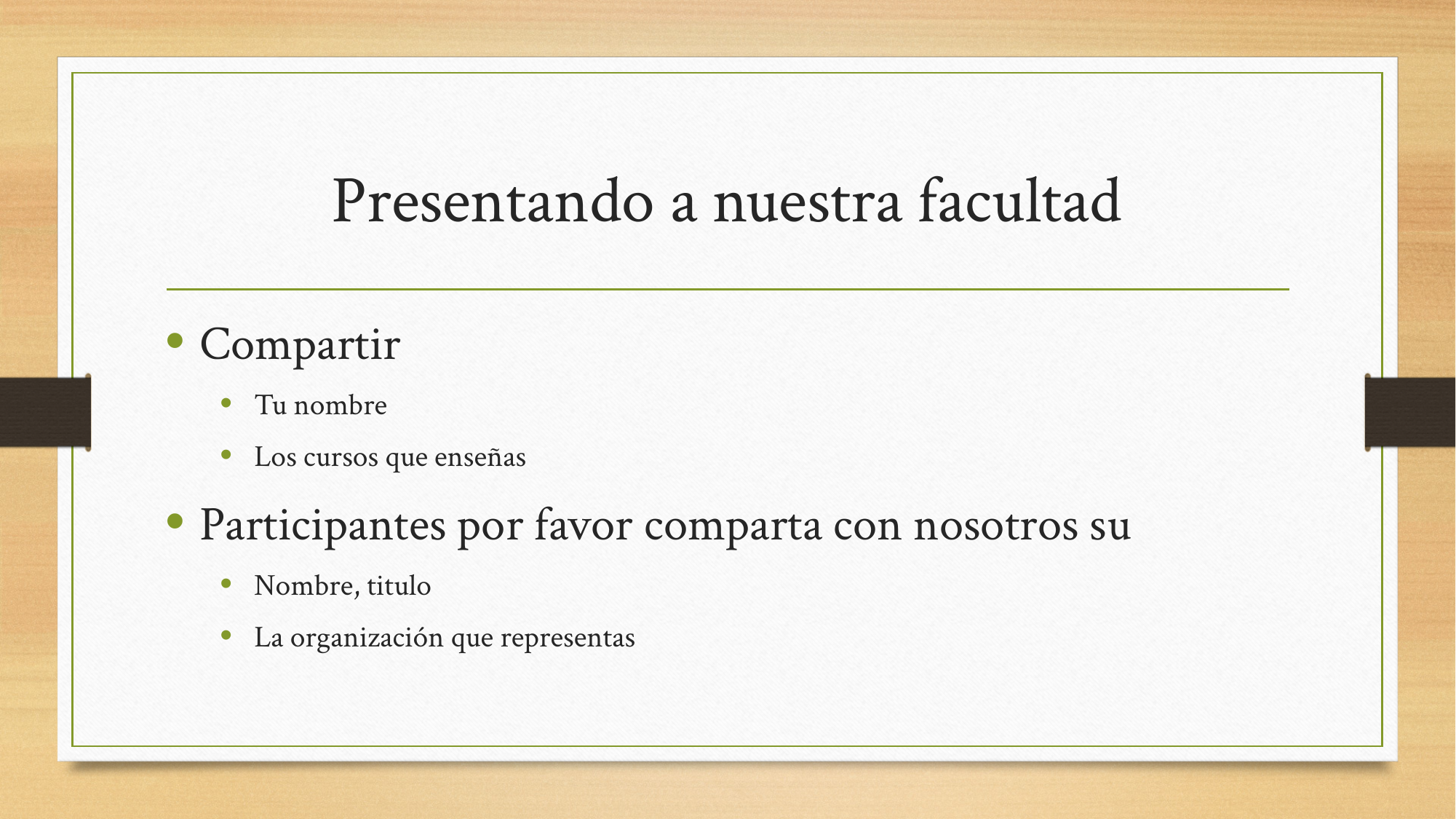

# Presentando a nuestra facultad
Compartir
Tu nombre
Los cursos que enseñas
Participantes por favor comparta con nosotros su
Nombre, titulo
La organización que representas